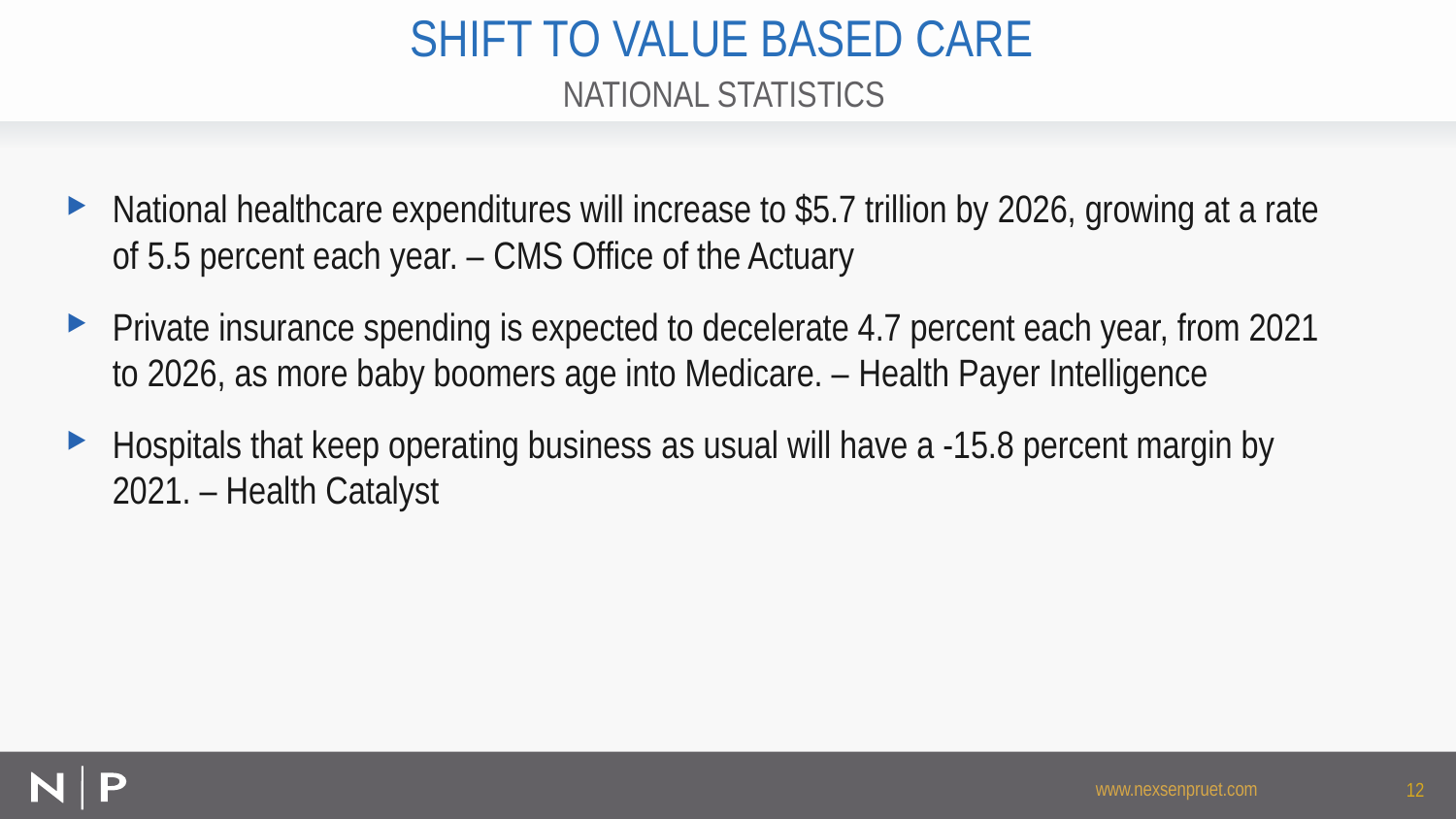

# Shift to value based care
National statistics
National healthcare expenditures will increase to $5.7 trillion by 2026, growing at a rate of 5.5 percent each year. – CMS Office of the Actuary
Private insurance spending is expected to decelerate 4.7 percent each year, from 2021 to 2026, as more baby boomers age into Medicare. – Health Payer Intelligence
Hospitals that keep operating business as usual will have a -15.8 percent margin by 2021. – Health Catalyst

12